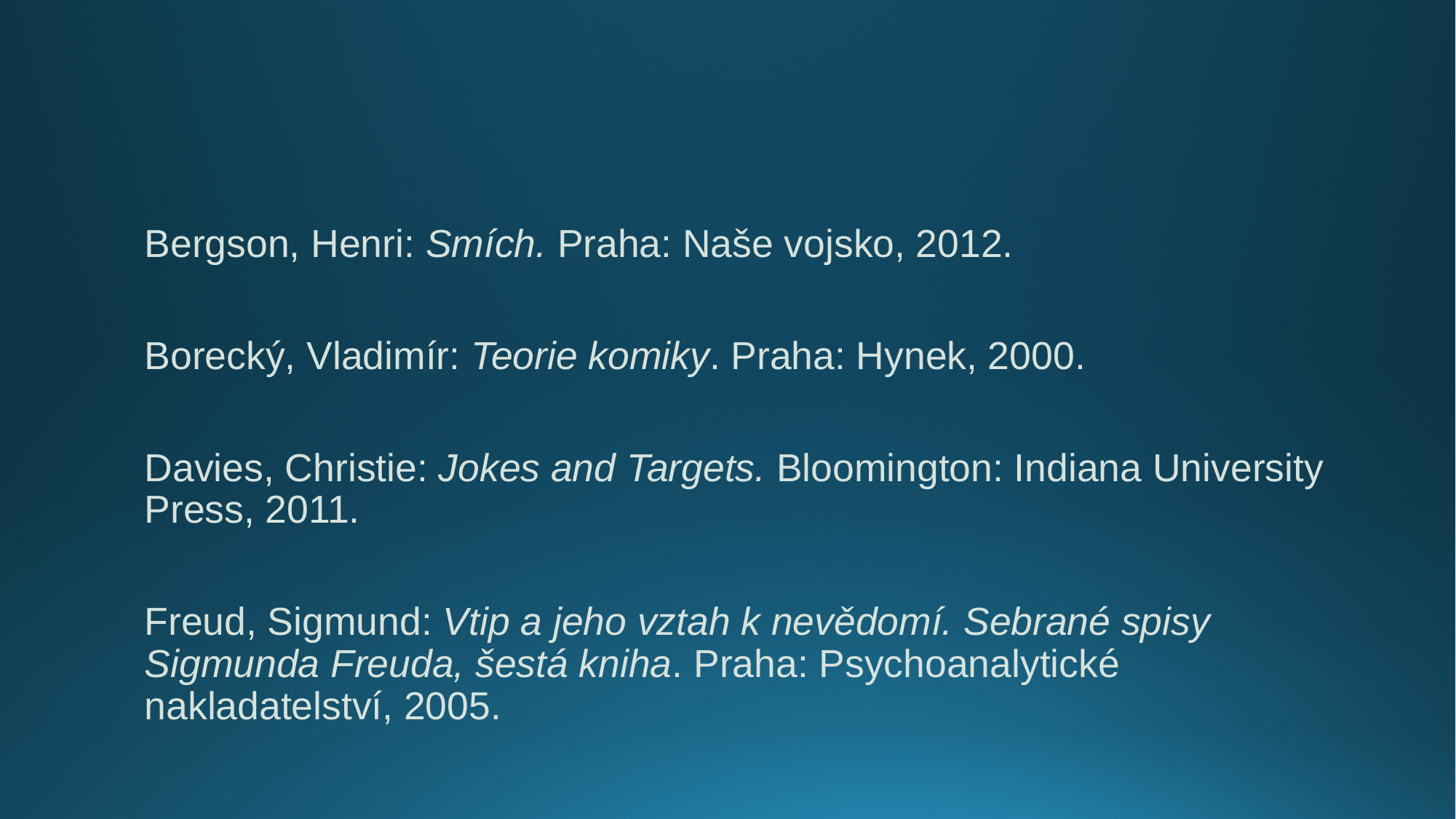

#
Bergson, Henri: Smích. Praha: Naše vojsko, 2012.

Borecký, Vladimír: Teorie komiky. Praha: Hynek, 2000.

Davies, Christie: Jokes and Targets. Bloomington: Indiana University Press, 2011.

Freud, Sigmund: Vtip a jeho vztah k nevědomí. Sebrané spisy Sigmunda Freuda, šestá kniha. Praha: Psychoanalytické nakladatelství, 2005.